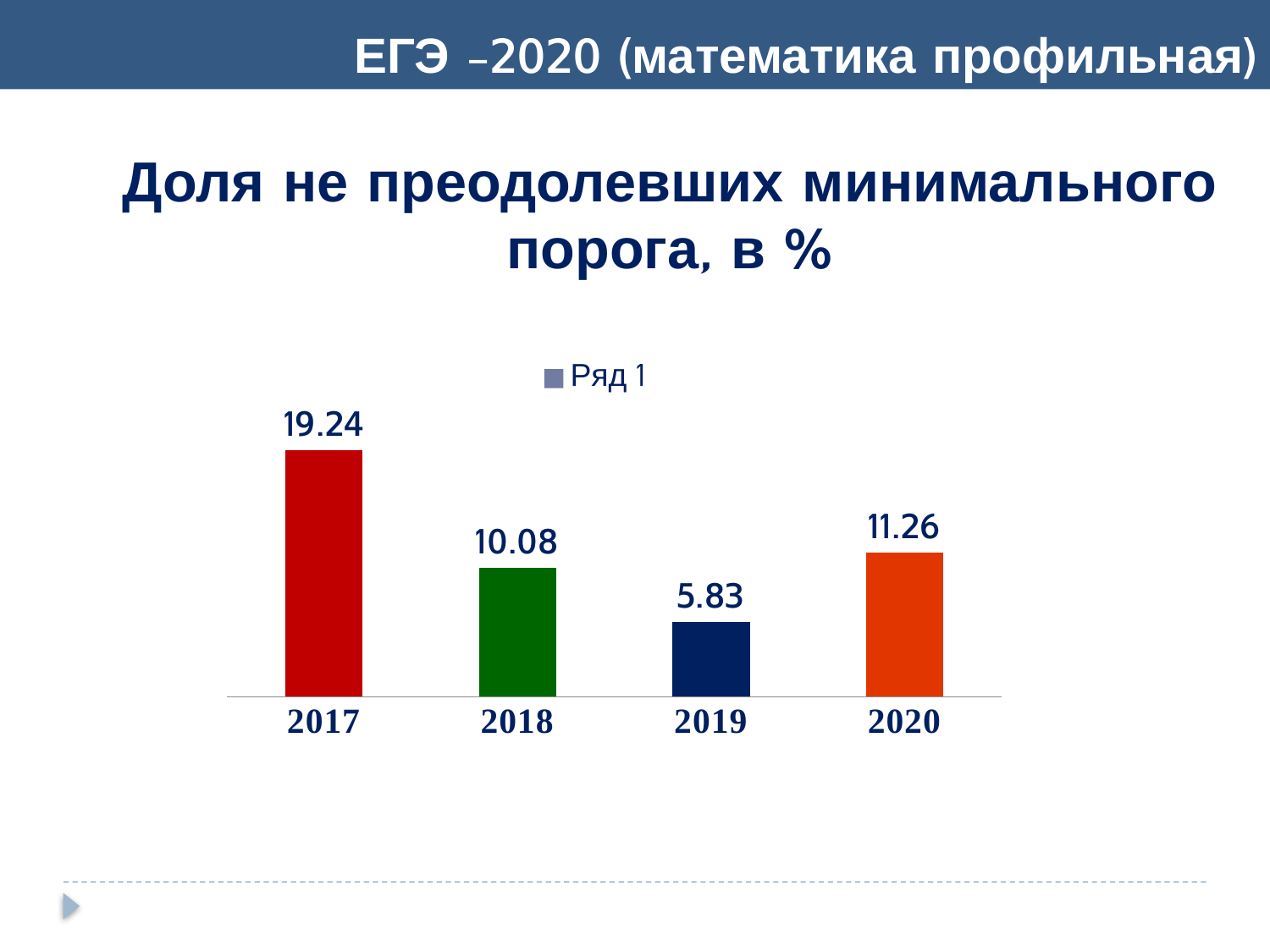

ЕГЭ –2020 (математика профильная)

Доля не преодолевших минимального порога, в %

### Chart

| Category | Ряд 1 |
|---|---|
| 2017 | 19.239999999999988 |
| 2018 | 10.08 |
| 2019 | 5.83 |
| 2020 | 11.26 |